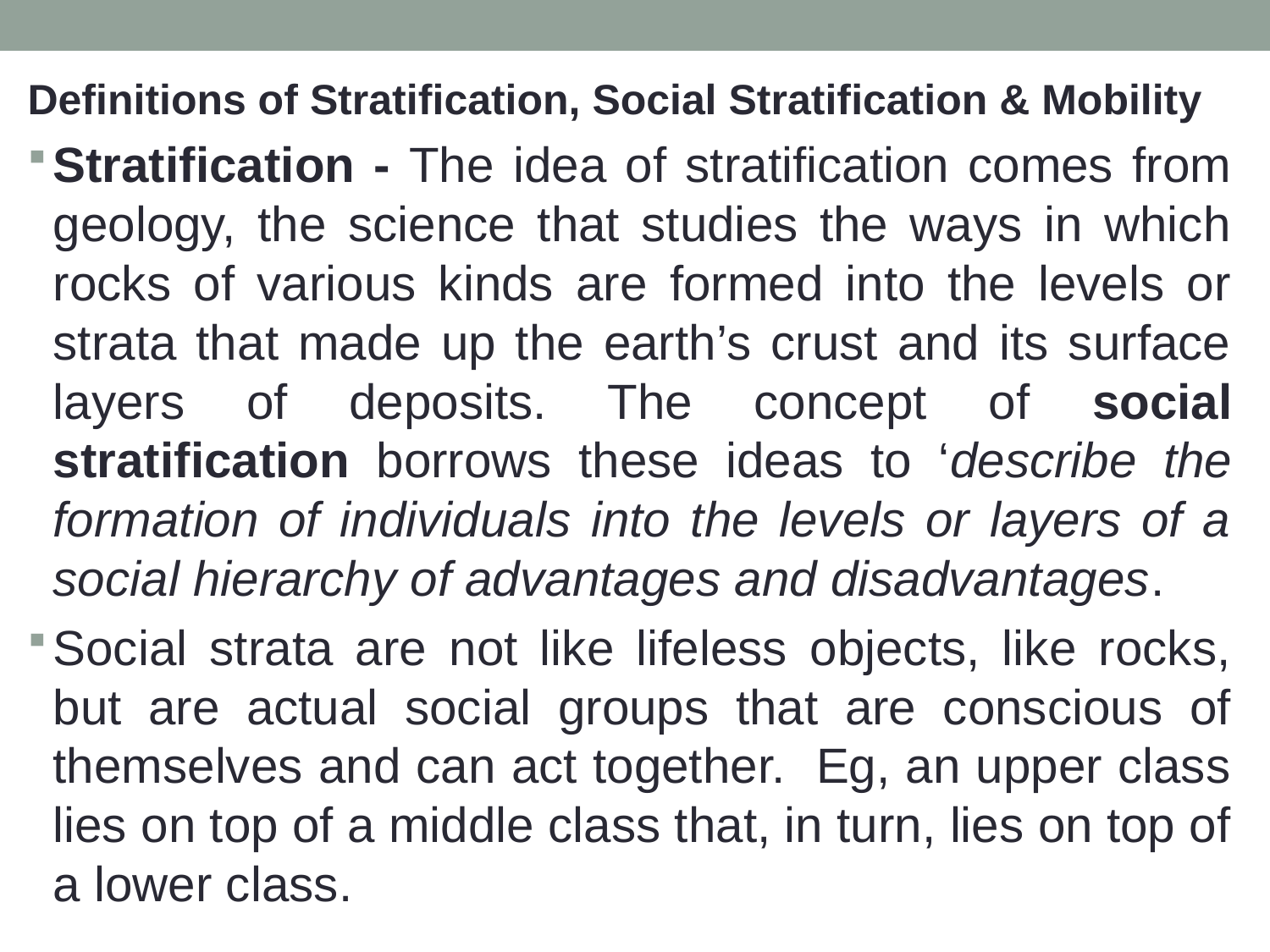

Definitions of Stratification, Social Stratification & Mobility
Stratification - The idea of stratification comes from geology, the science that studies the ways in which rocks of various kinds are formed into the levels or strata that made up the earth’s crust and its surface layers of deposits. The concept of social stratification borrows these ideas to ‘describe the formation of individuals into the levels or layers of a social hierarchy of advantages and disadvantages.
Social strata are not like lifeless objects, like rocks, but are actual social groups that are conscious of themselves and can act together.  Eg, an upper class lies on top of a middle class that, in turn, lies on top of a lower class.